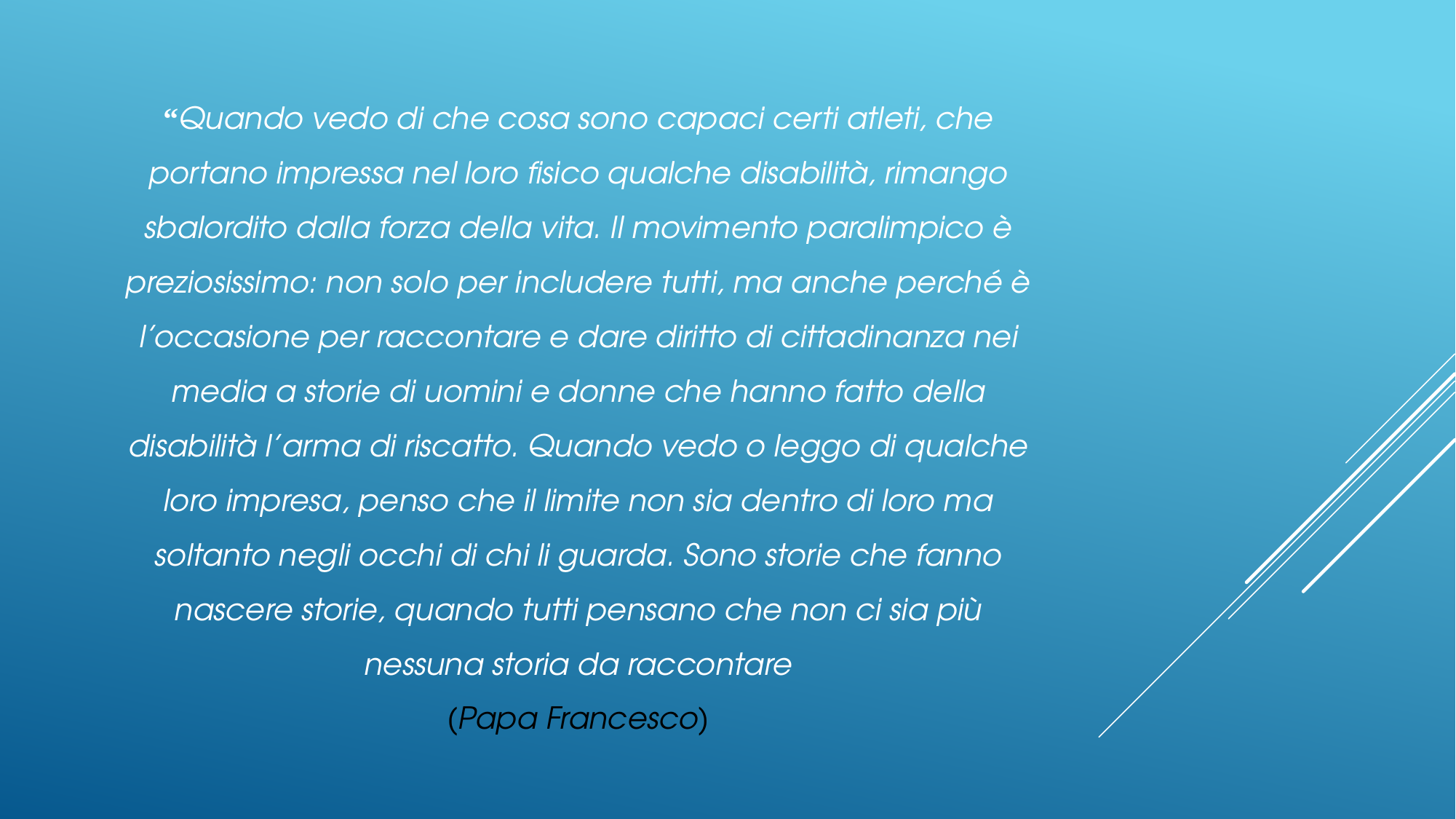

“Quando vedo di che cosa sono capaci certi atleti, che portano impressa nel loro fisico qualche disabilità, rimango sbalordito dalla forza della vita. Il movimento paralimpico è preziosissimo: non solo per includere tutti, ma anche perché è l’occasione per raccontare e dare diritto di cittadinanza nei media a storie di uomini e donne che hanno fatto della disabilità l’arma di riscatto. Quando vedo o leggo di qualche loro impresa, penso che il limite non sia dentro di loro ma soltanto negli occhi di chi li guarda. Sono storie che fanno nascere storie, quando tutti pensano che non ci sia più nessuna storia da raccontare
(Papa Francesco)